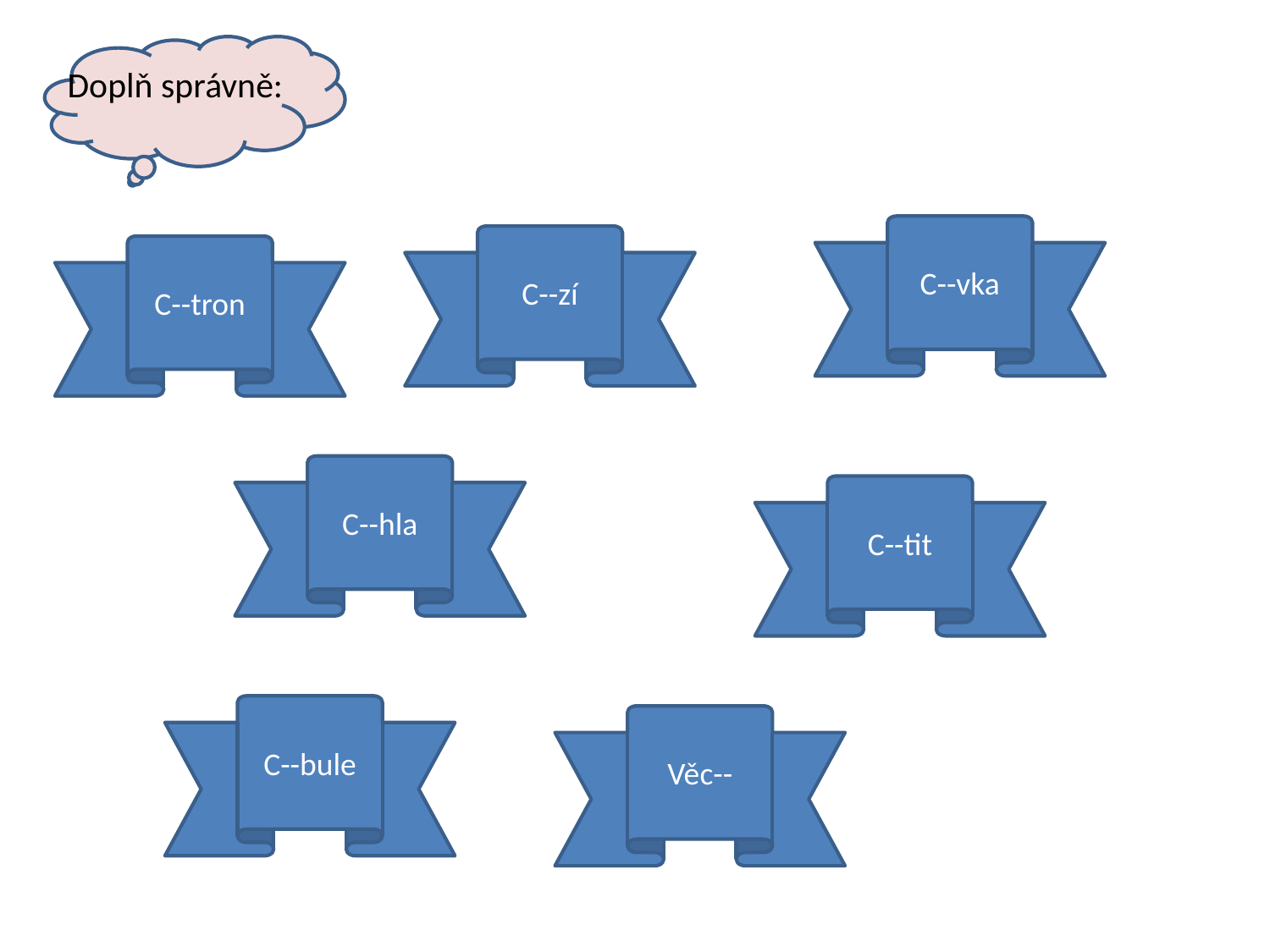

Doplň správně:
C--vka
C--zí
C--tron
C--hla
C--tit
C--bule
Věc--